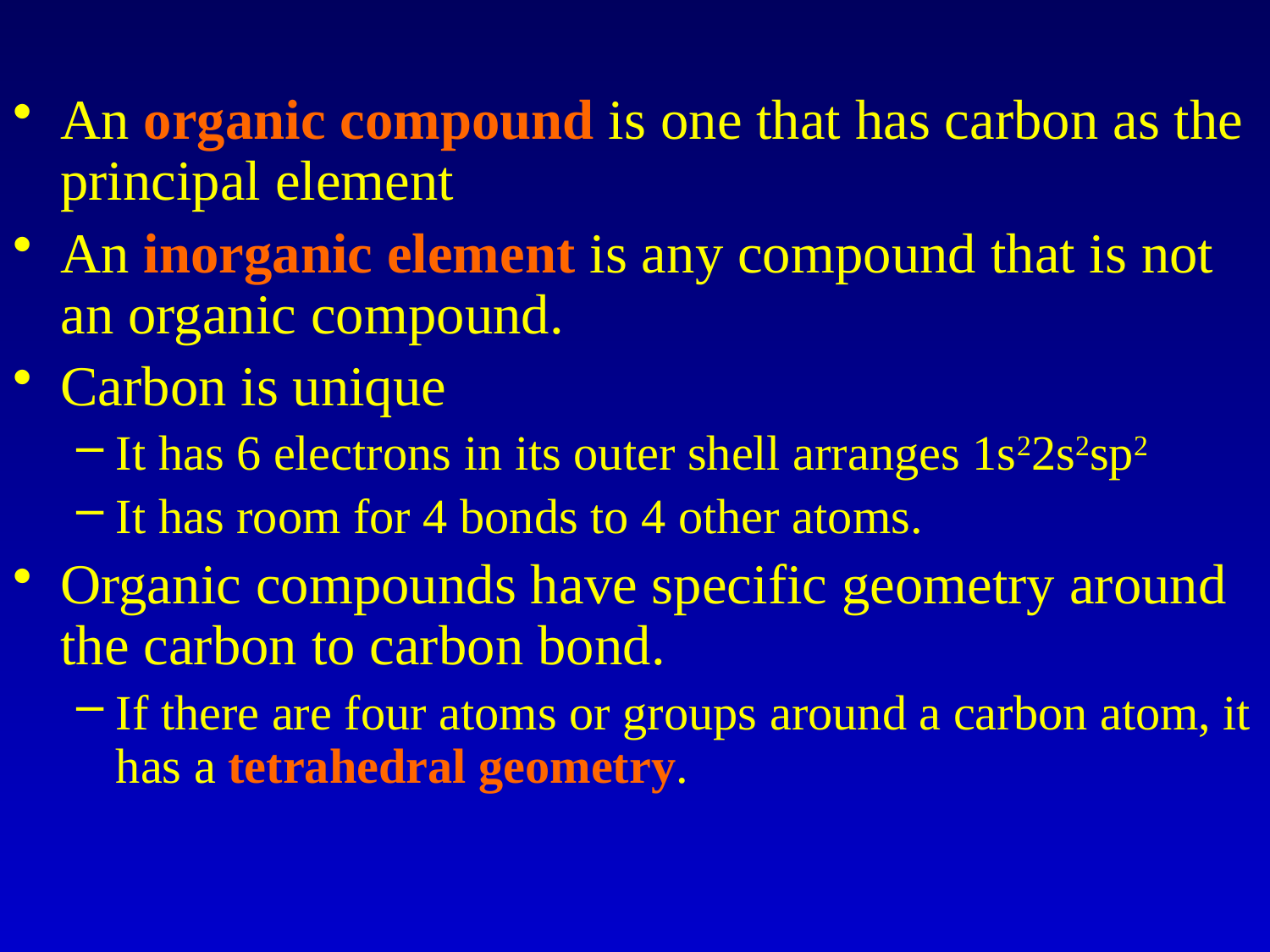

An organic compound is one that has carbon as the principal element
An inorganic element is any compound that is not an organic compound.
Carbon is unique
It has 6 electrons in its outer shell arranges 1s22s2sp2
It has room for 4 bonds to 4 other atoms.
Organic compounds have specific geometry around the carbon to carbon bond.
If there are four atoms or groups around a carbon atom, it has a tetrahedral geometry.
#